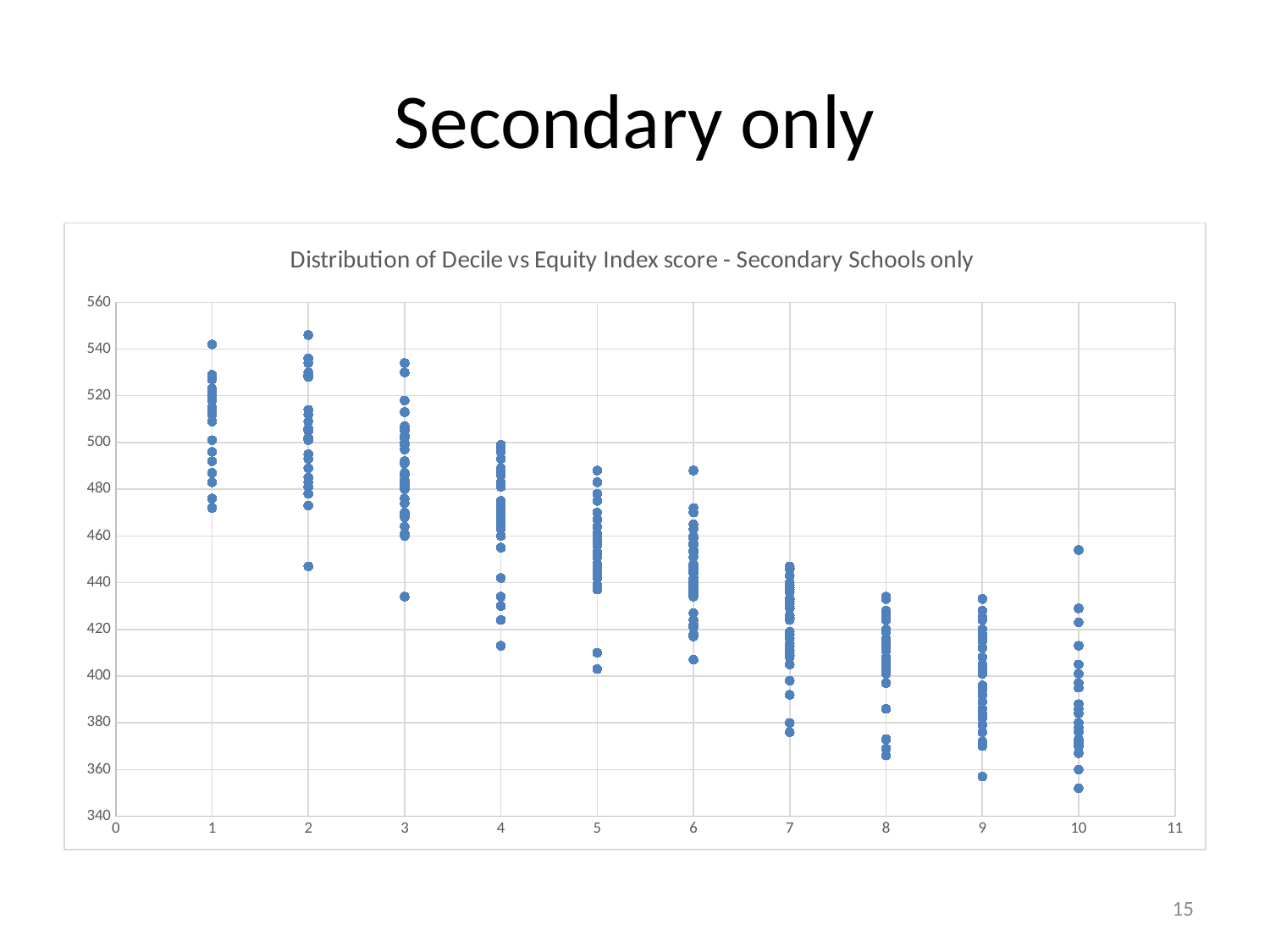

# Secondary only

### Chart: Distribution of Decile vs Equity Index score - Secondary Schools only

| Category |  |
|---|---|
15